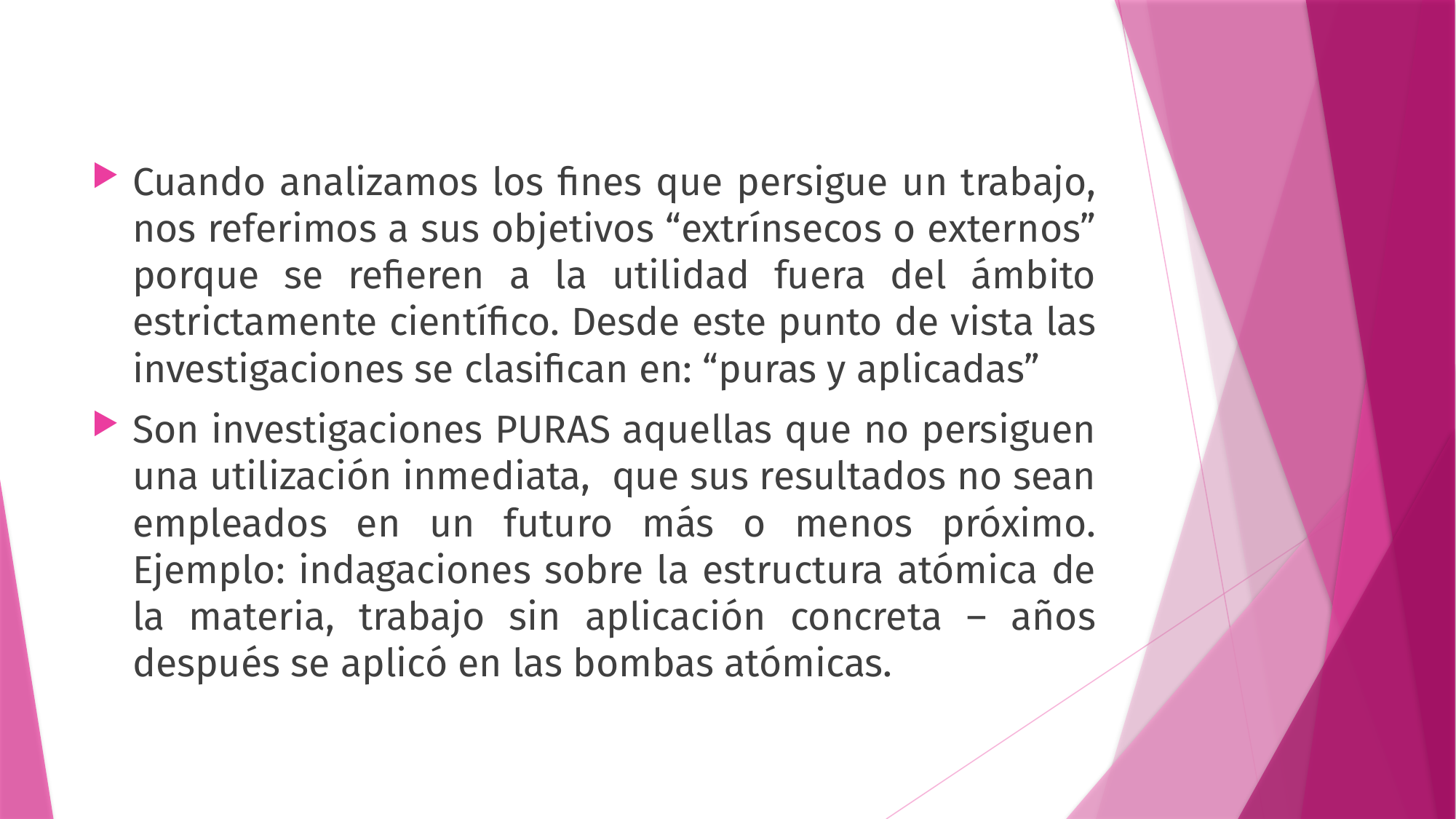

#
Cuando analizamos los fines que persigue un trabajo, nos referimos a sus objetivos “extrínsecos o externos” porque se refieren a la utilidad fuera del ámbito estrictamente científico. Desde este punto de vista las investigaciones se clasifican en: “puras y aplicadas”
Son investigaciones PURAS aquellas que no persiguen una utilización inmediata,  que sus resultados no sean empleados en un futuro más o menos próximo. Ejemplo: indagaciones sobre la estructura atómica de la materia, trabajo sin aplicación concreta – años después se aplicó en las bombas atómicas.